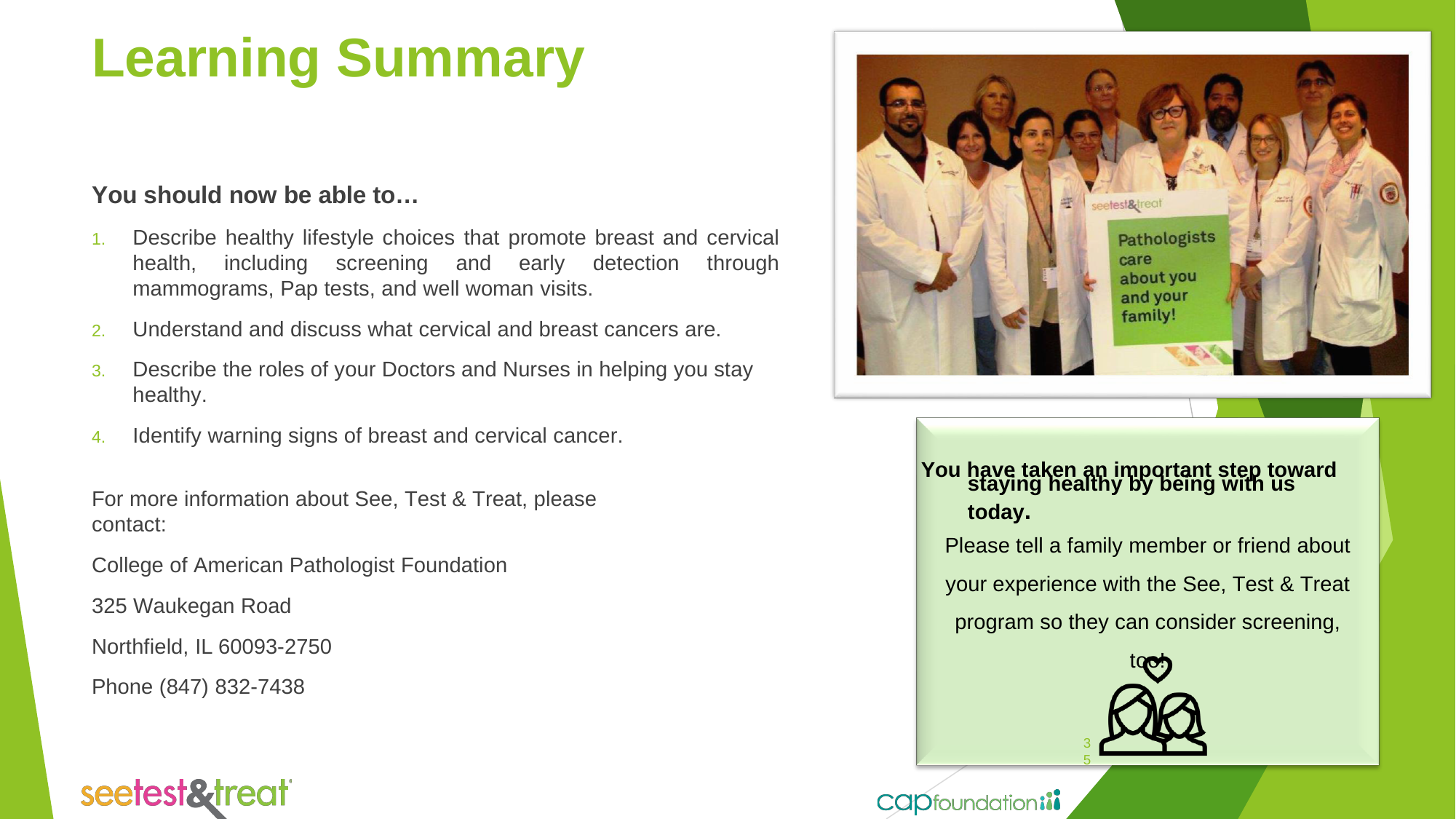

# Learning Summary

You should now be able to…

Describe healthy lifestyle choices that promote breast and cervical health, including screening and early detection through mammograms, Pap tests, and well woman visits.

Understand and discuss what cervical and breast cancers are.

Describe the roles of your Doctors and Nurses in helping you stay healthy.

Identify warning signs of breast and cervical cancer.

You have taken an important step toward

staying healthy by being with us today.

For more information about See, Test & Treat, please contact:

College of American Pathologist Foundation

325 Waukegan Road

Northfield, IL 60093-2750

Phone (847) 832-7438
Please tell a family member or friend about your experience with the See, Test & Treat program so they can consider screening, too!

35